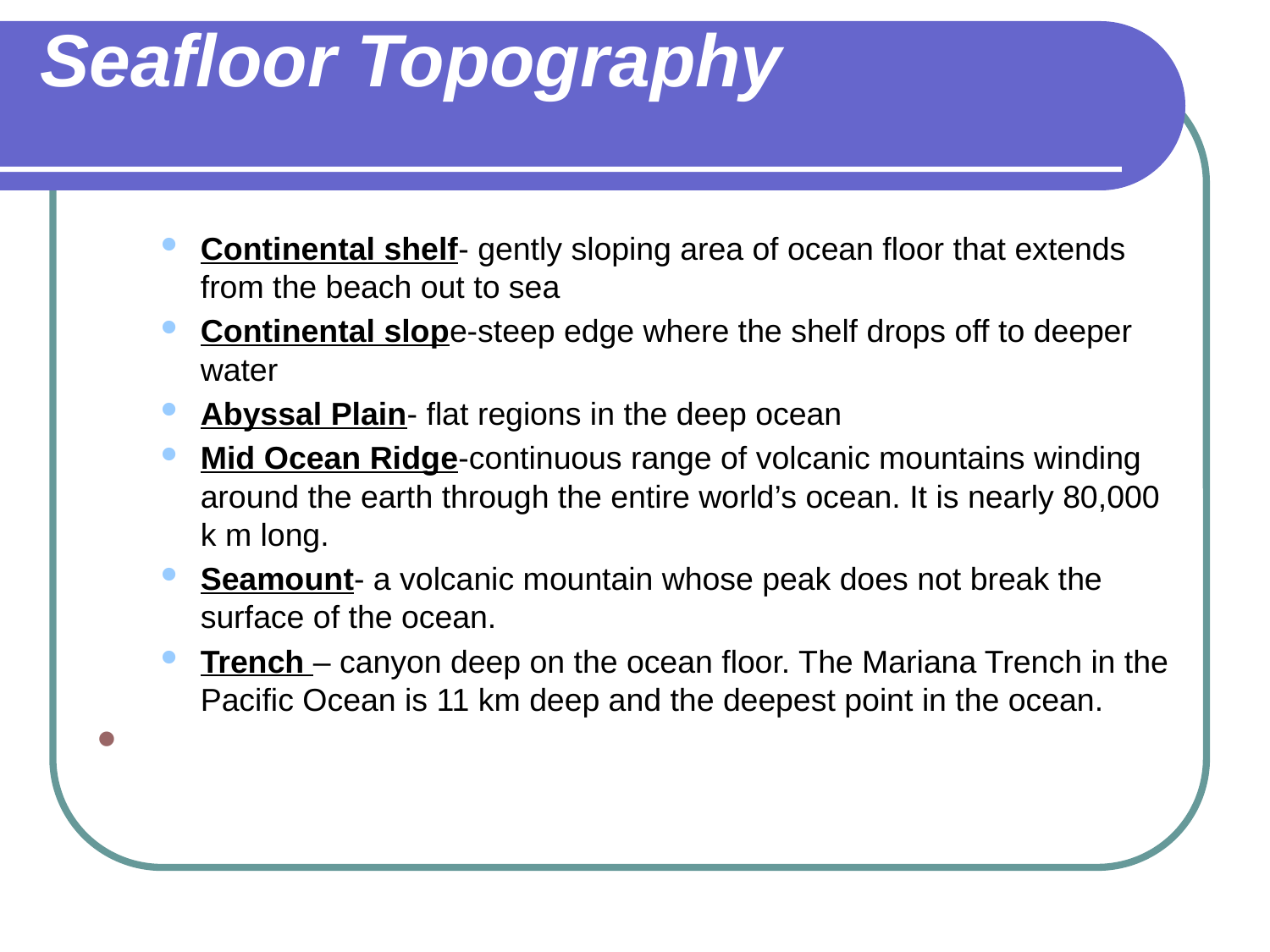

# Seafloor Topography
Continental shelf- gently sloping area of ocean floor that extends from the beach out to sea
Continental slope-steep edge where the shelf drops off to deeper water
Abyssal Plain- flat regions in the deep ocean
Mid Ocean Ridge-continuous range of volcanic mountains winding around the earth through the entire world’s ocean. It is nearly 80,000 k m long.
Seamount- a volcanic mountain whose peak does not break the surface of the ocean.
Trench – canyon deep on the ocean floor. The Mariana Trench in the Pacific Ocean is 11 km deep and the deepest point in the ocean.